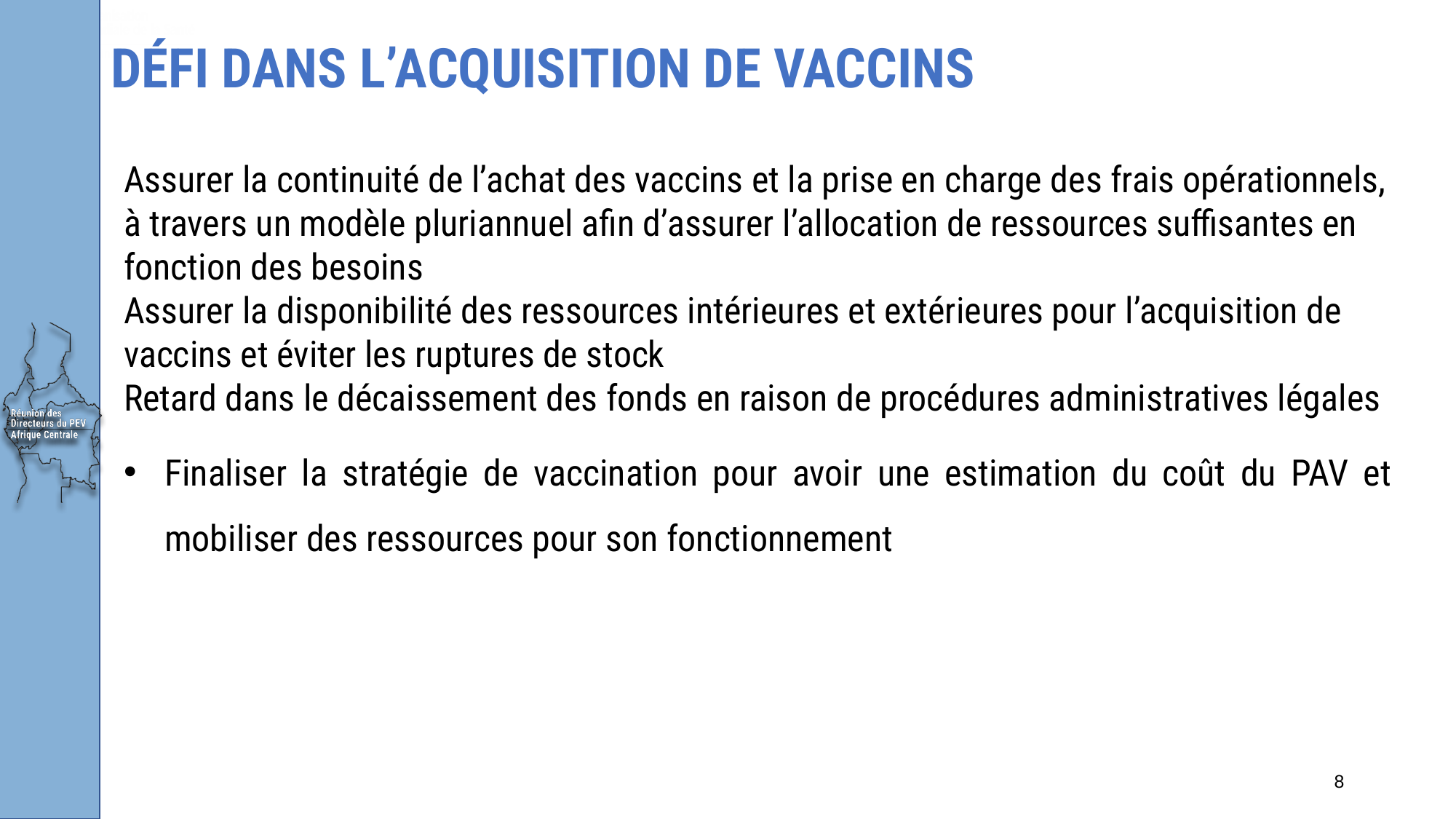

# DÉFI DANS L’ACQUISITION DE VACCINS
Assurer la continuité de l’achat des vaccins et la prise en charge des frais opérationnels, à travers un modèle pluriannuel afin d’assurer l’allocation de ressources suffisantes en fonction des besoins
Assurer la disponibilité des ressources intérieures et extérieures pour l’acquisition de vaccins et éviter les ruptures de stock
Retard dans le décaissement des fonds en raison de procédures administratives légales
Finaliser la stratégie de vaccination pour avoir une estimation du coût du PAV et mobiliser des ressources pour son fonctionnement
8